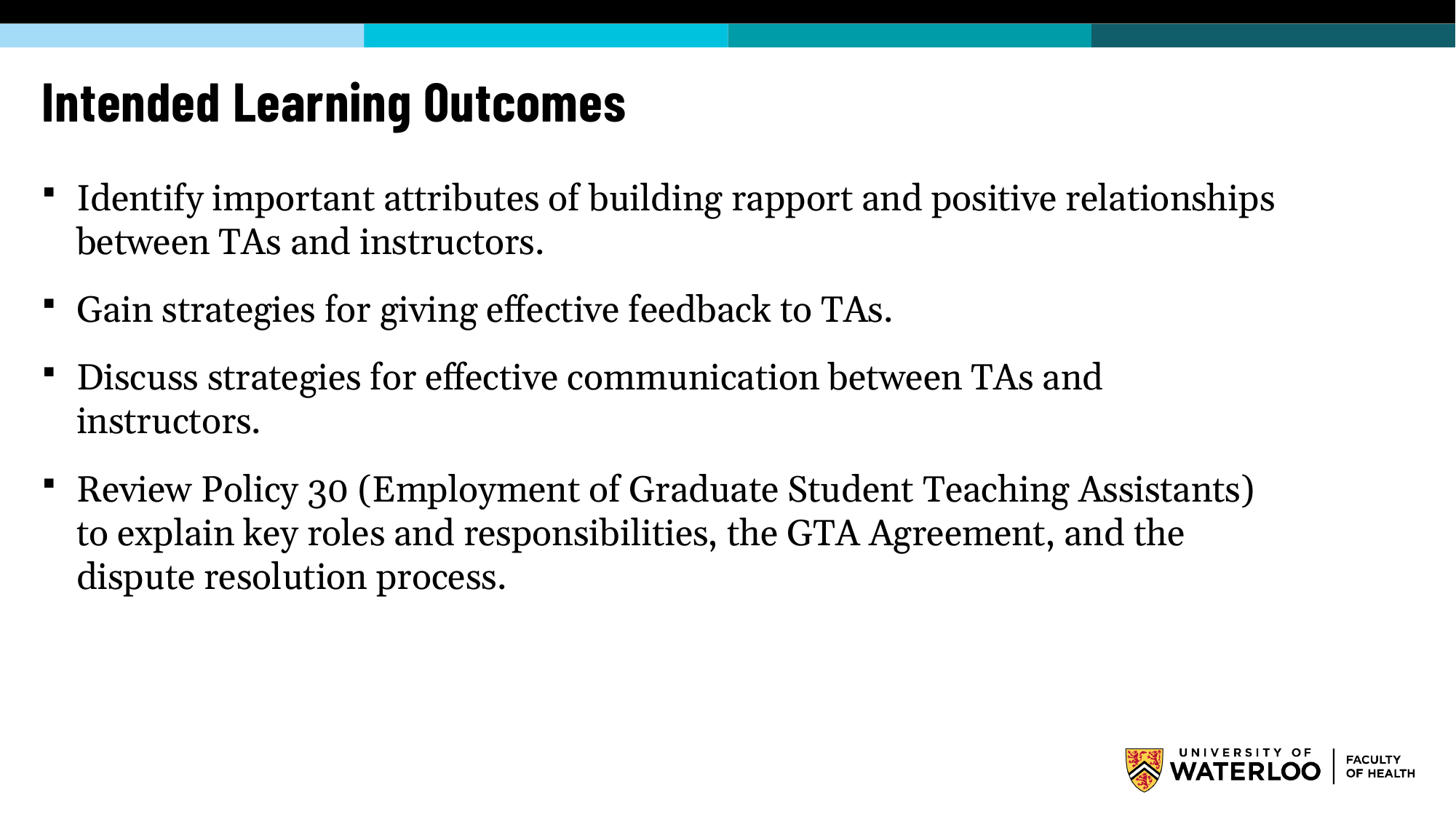

# Intended Learning Outcomes
Identify important attributes of building rapport and positive relationships between TAs and instructors.
Gain strategies for giving effective feedback to TAs.
Discuss strategies for effective communication between TAs and instructors.
Review Policy 30 (Employment of Graduate Student Teaching Assistants) to explain key roles and responsibilities, the GTA Agreement, and the dispute resolution process.